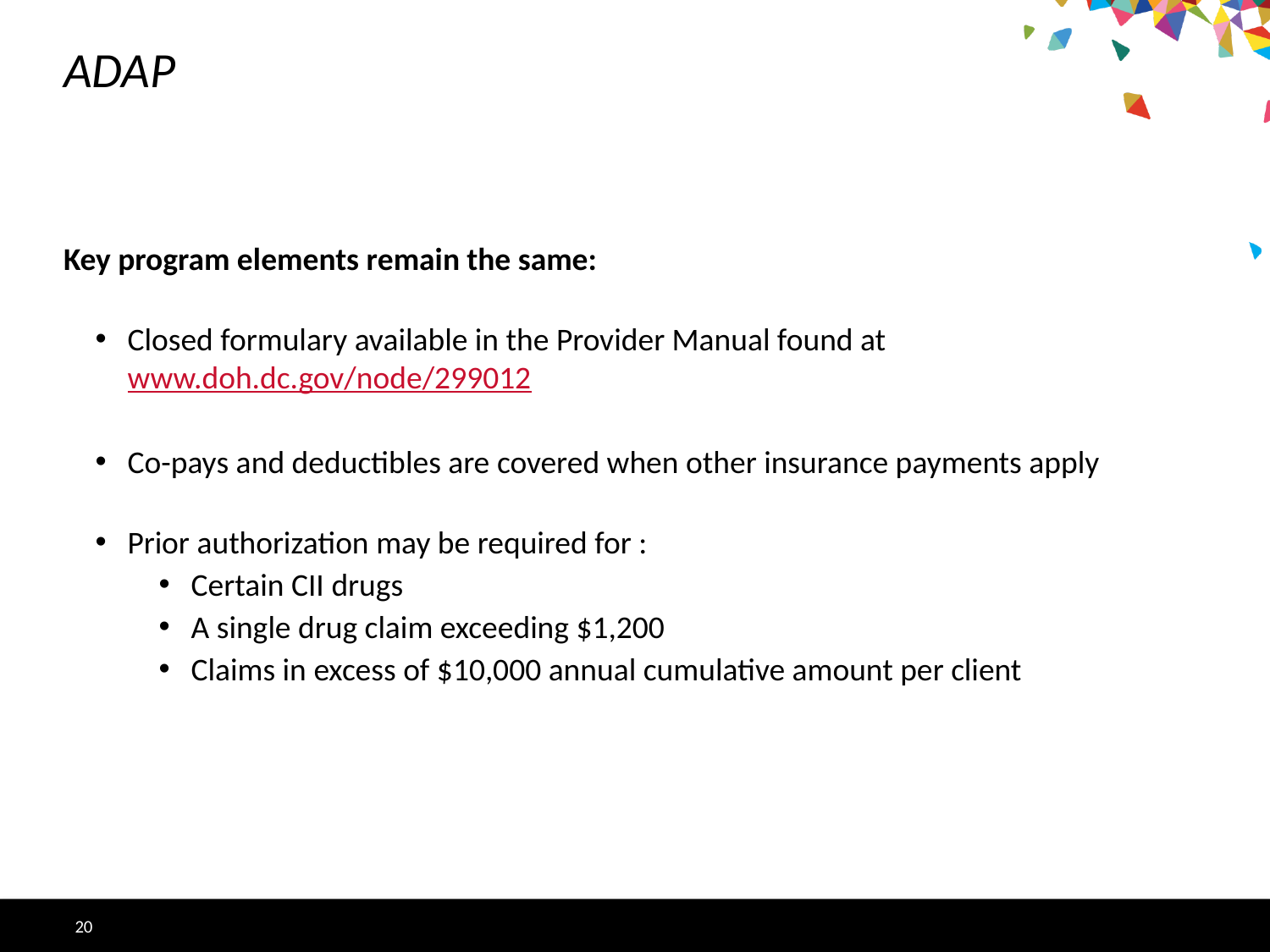

# ADAP
Key program elements remain the same:
Closed formulary available in the Provider Manual found at www.doh.dc.gov/node/299012

Co-pays and deductibles are covered when other insurance payments apply
Prior authorization may be required for :
Certain CII drugs
A single drug claim exceeding $1,200
Claims in excess of $10,000 annual cumulative amount per client

20